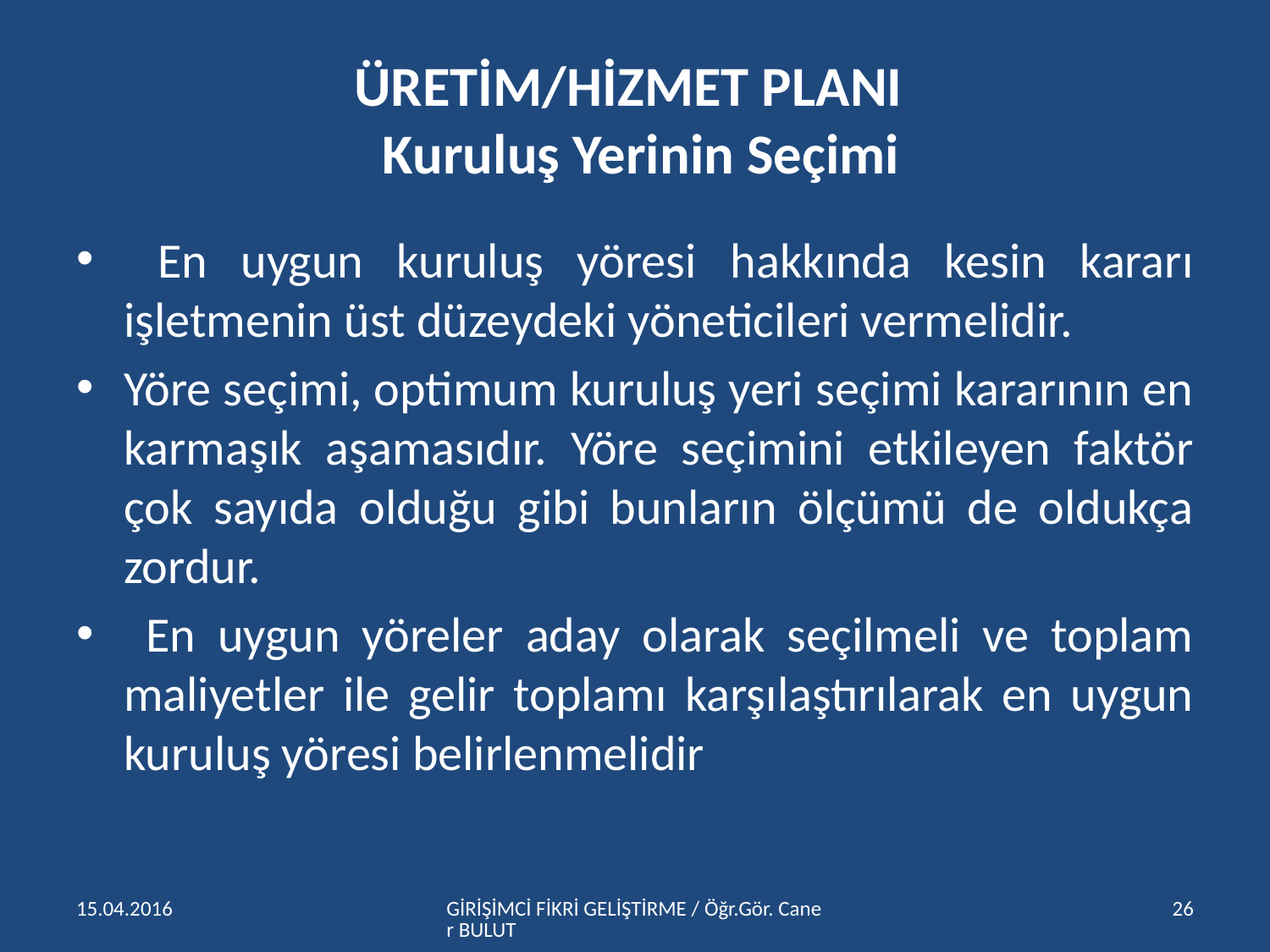

# ÜRETİM/HİZMET PLANI Kuruluş Yerinin Seçimi
 En uygun kuruluş yöresi hakkında kesin kararı işletmenin üst düzeydeki yöneticileri vermelidir.
Yöre seçimi, optimum kuruluş yeri seçimi kararının en karmaşık aşamasıdır. Yöre seçimini etkileyen faktör çok sayıda olduğu gibi bunların ölçümü de oldukça zordur.
 En uygun yöreler aday olarak seçilmeli ve toplam maliyetler ile gelir toplamı karşılaştırılarak en uygun kuruluş yöresi belirlenmelidir

15.04.2016
GİRİŞİMCİ FİKRİ GELİŞTİRME / Öğr.Gör. Caner BULUT
26